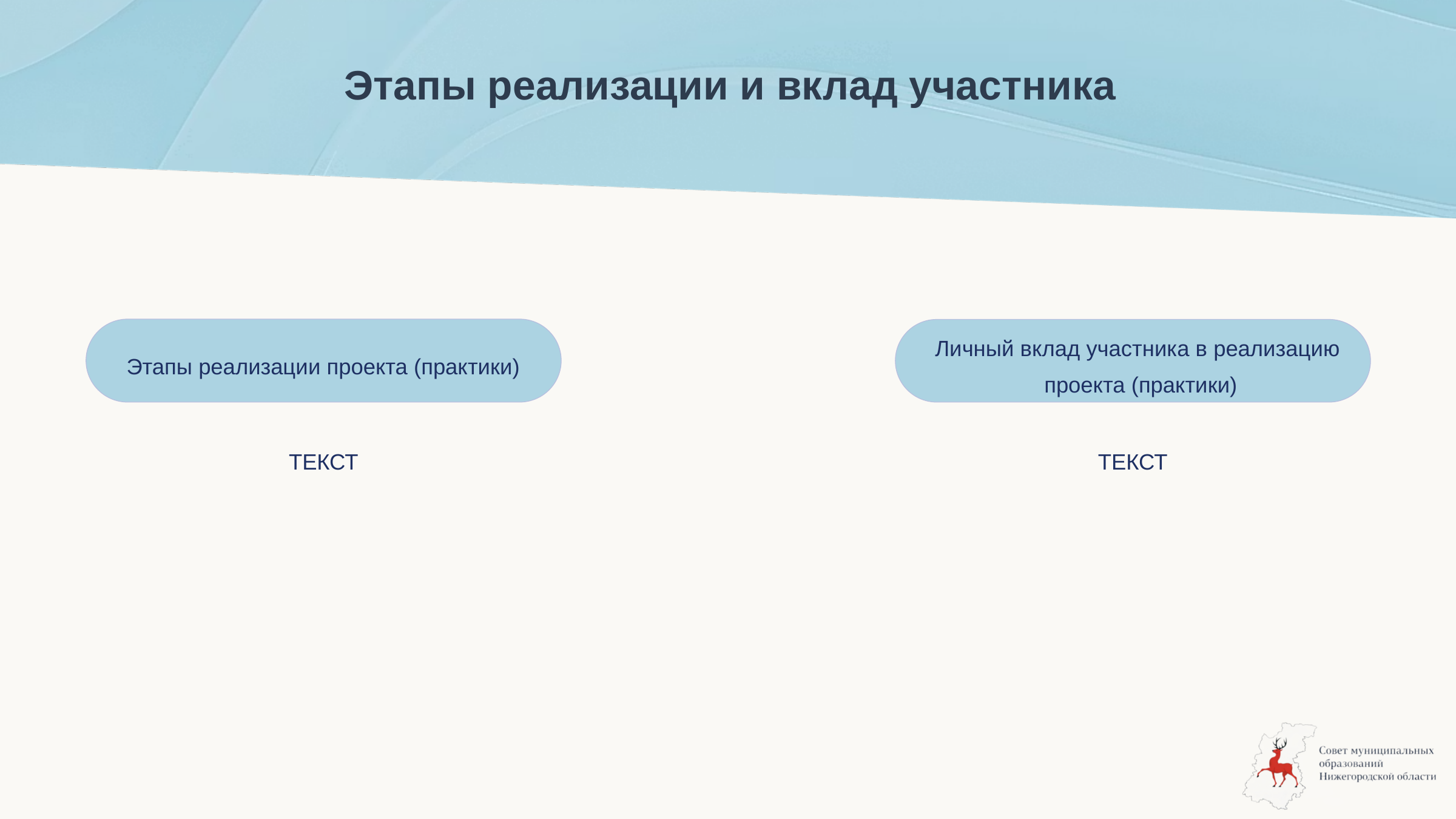

Этапы реализации и вклад участника

Личный вклад участника в реализацию
проекта (практики)
Этапы реализации проекта (практики)
ТЕКСТ
ТЕКСТ